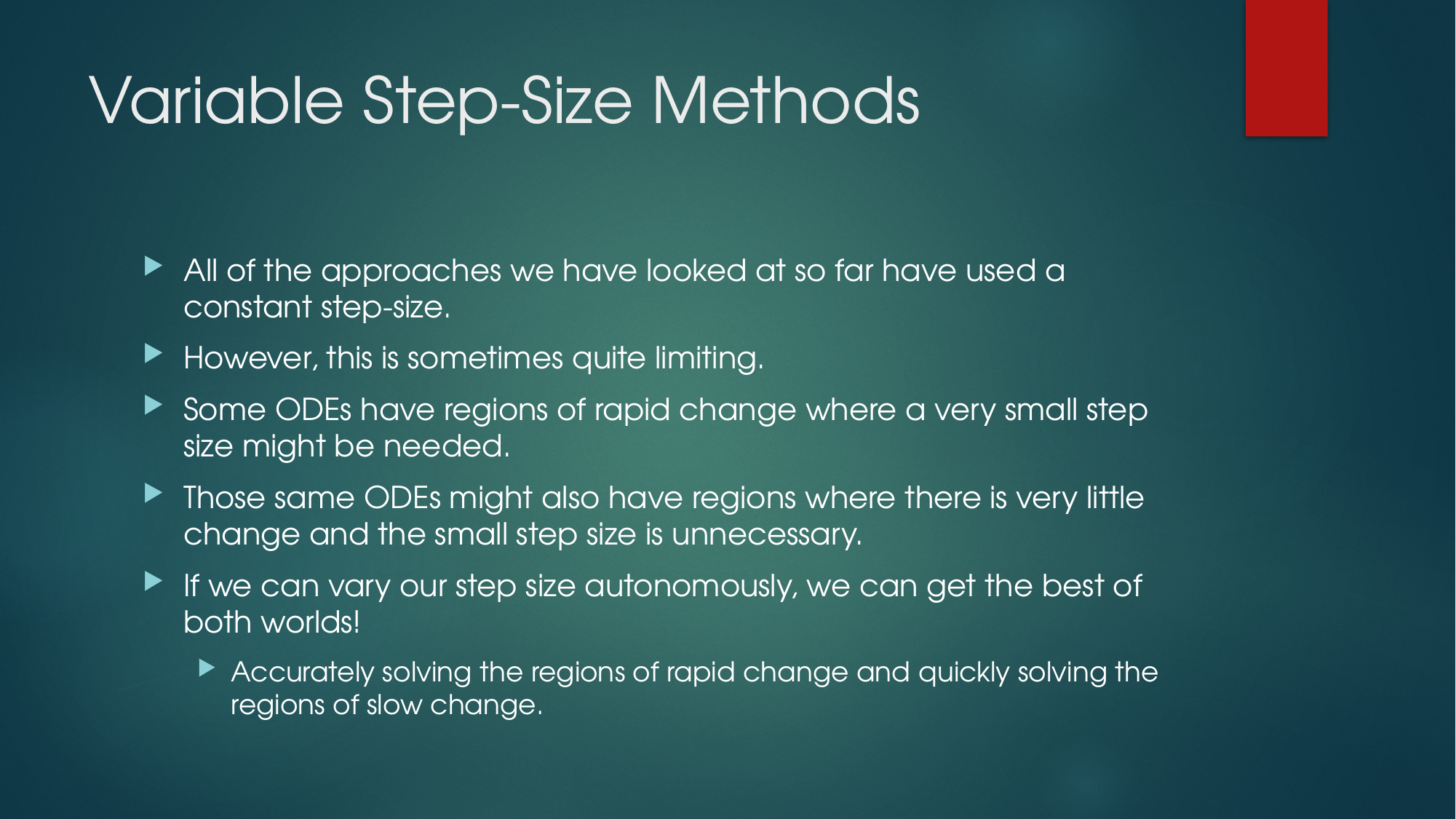

# Variable Step-Size Methods
All of the approaches we have looked at so far have used a constant step-size.
However, this is sometimes quite limiting.
Some ODEs have regions of rapid change where a very small step size might be needed.
Those same ODEs might also have regions where there is very little change and the small step size is unnecessary.
If we can vary our step size autonomously, we can get the best of both worlds!
Accurately solving the regions of rapid change and quickly solving the regions of slow change.